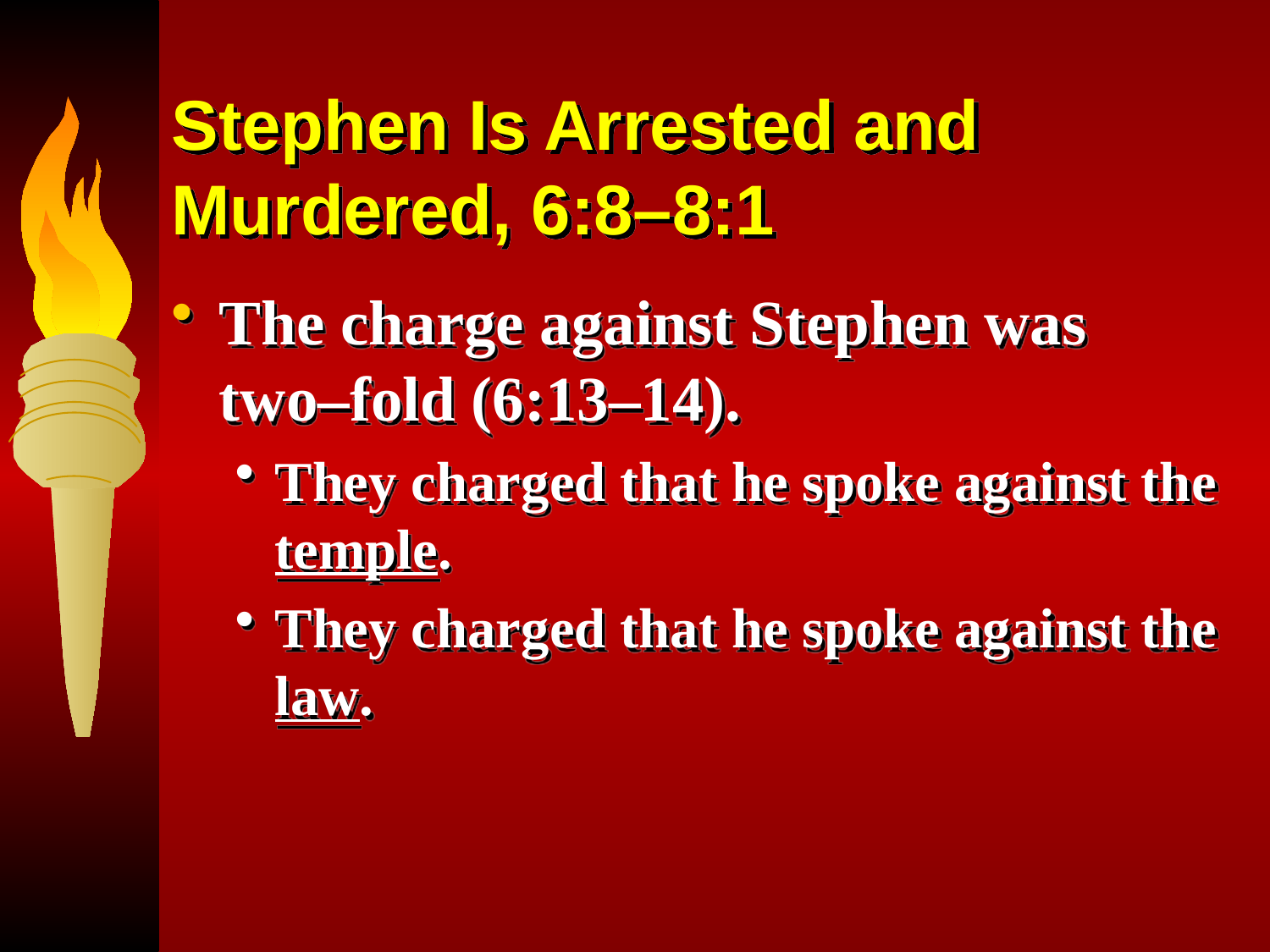

# Stephen Is Arrested and Murdered, 6:8–8:1
The charge against Stephen was two–fold (6:13–14).
They charged that he spoke against the temple.
They charged that he spoke against the law.